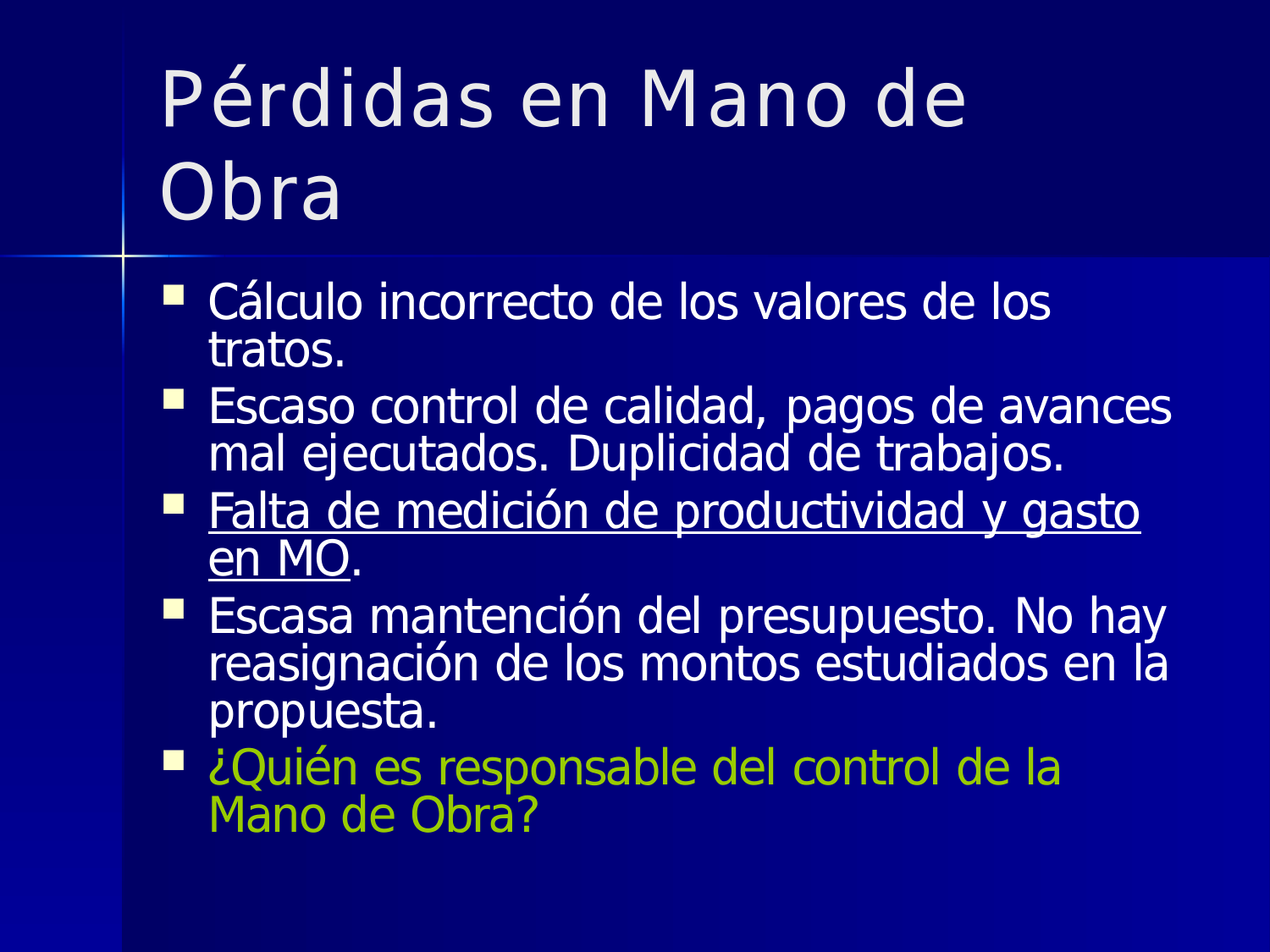

# Pérdidas en Mano de Obra
Cálculo incorrecto de los valores de los tratos.
Escaso control de calidad, pagos de avances mal ejecutados. Duplicidad de trabajos.
Falta de medición de productividad y gasto en MO.
Escasa mantención del presupuesto. No hay reasignación de los montos estudiados en la propuesta.
¿Quién es responsable del control de la Mano de Obra?